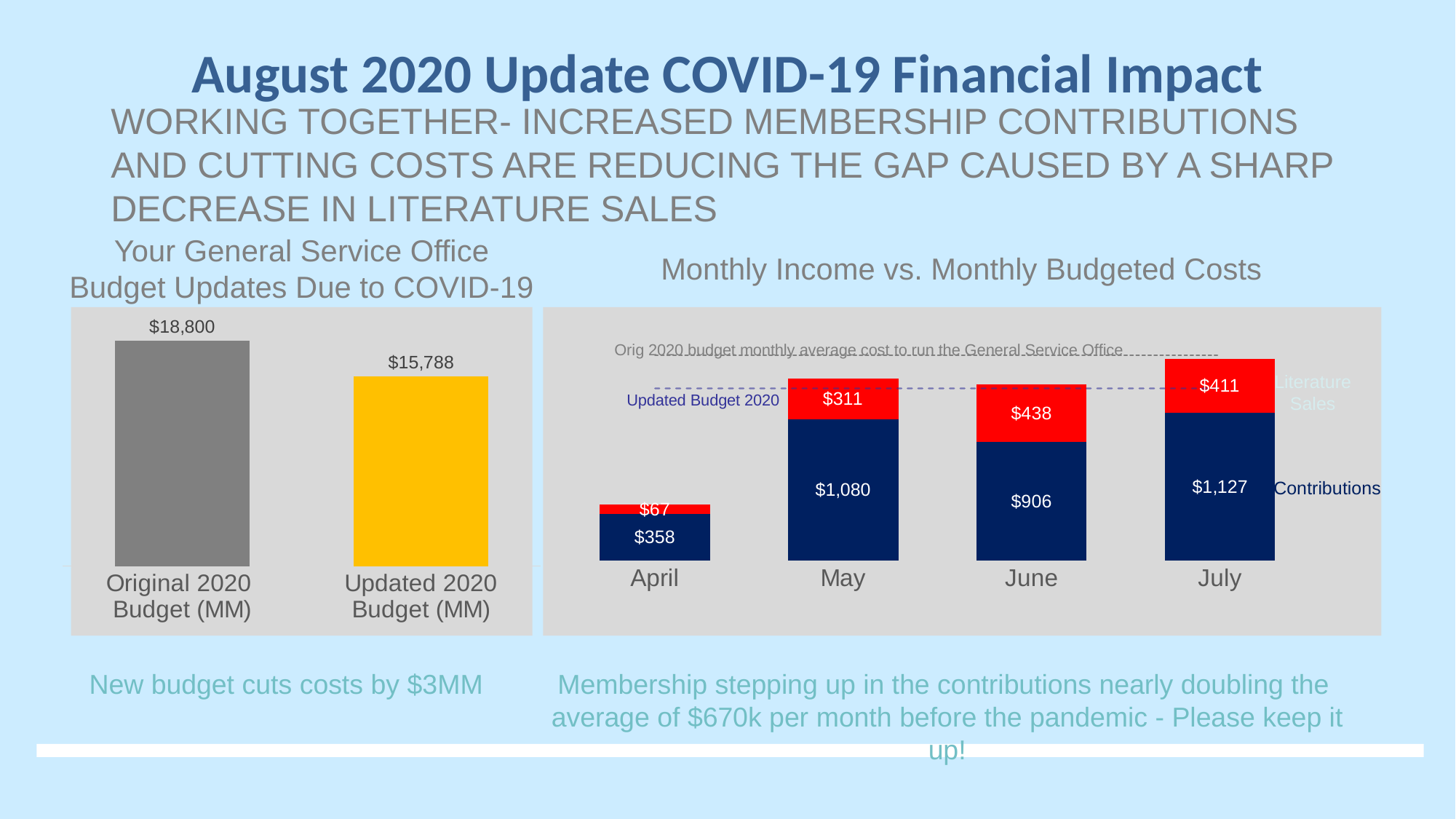

# August 2020 Update COVID-19 Financial Impact
Working together- INCREASED Membership contributions and cutting costs are reducing the gap caused by a sharp decrease in literature sales
Your General Service Office
Budget Updates Due to COVID-19
Monthly Income vs. Monthly Budgeted Costs

### Chart

| Category | Contributions | Lit Profit | Reforecast 2.0 Budget | Original 2020 Budget |
|---|---|---|---|---|
| April | 358.0 | 67.0 | 1315.0 | 1567.0 |
| May | 1080.0 | 310.7 | 1315.0 | 1567.0 |
| June | 906.0 | 438.20000000000005 | 1315.0 | 1567.0 |
| July | 1127.0 | 411.0 | 1315.0 | 1567.0 |

### Chart

| Category |  |
|---|---|
| Original 2020
Budget (MM) | 18800.0 |
| Updated 2020
Budget (MM) | 15788.0 |
Orig 2020 budget monthly average cost to run the General Service Office
Literature
Sales
Updated Budget 2020
Contributions
New budget cuts costs by $3MM
Membership stepping up in the contributions nearly doubling the
average of $670k per month before the pandemic - Please keep it up!